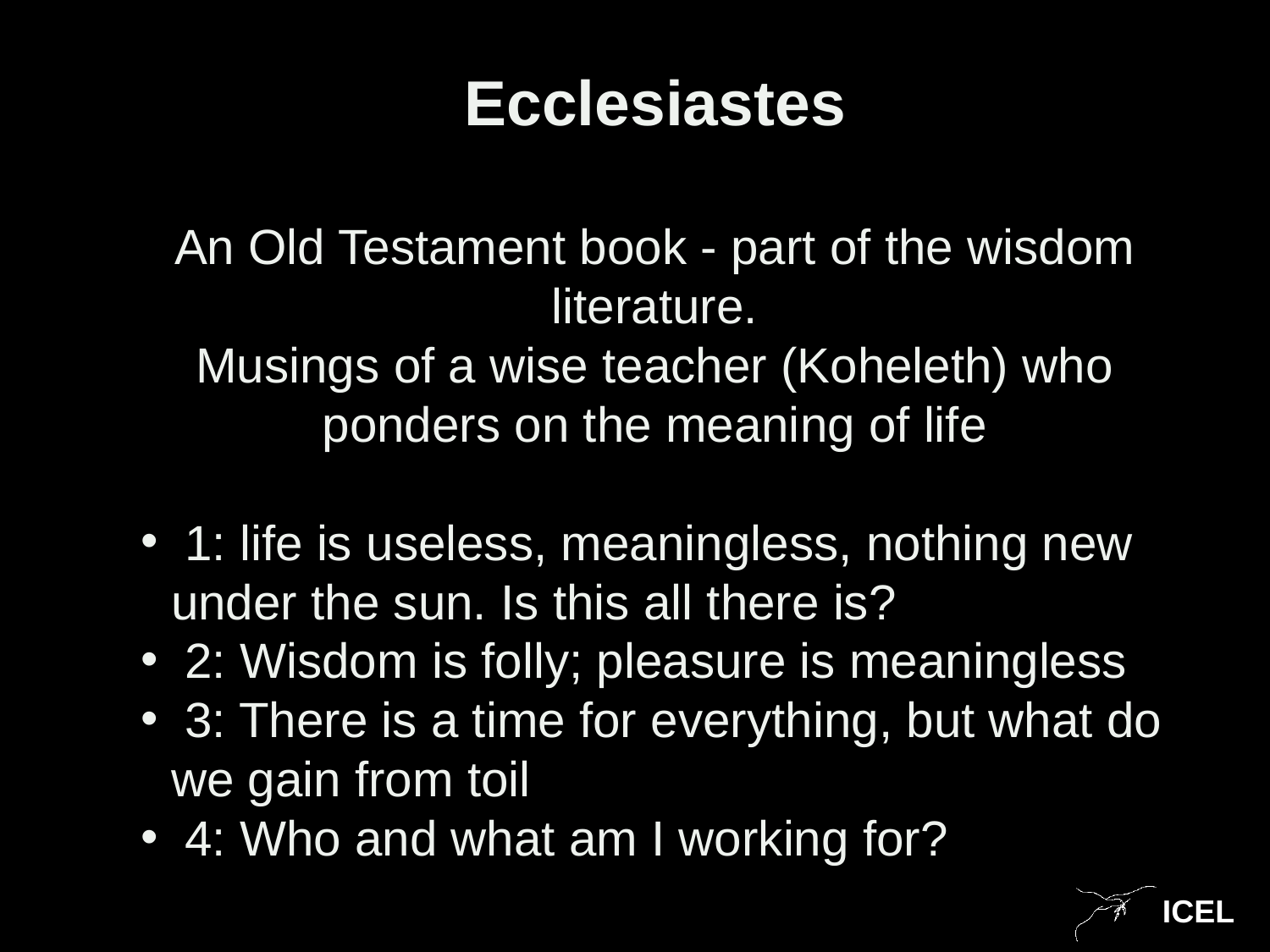

Ecclesiastes

An Old Testament book - part of the wisdom literature.
Musings of a wise teacher (Koheleth) who ponders on the meaning of life

 1: life is useless, meaningless, nothing new under the sun. Is this all there is?
 2: Wisdom is folly; pleasure is meaningless
 3: There is a time for everything, but what do we gain from toil
 4: Who and what am I working for?